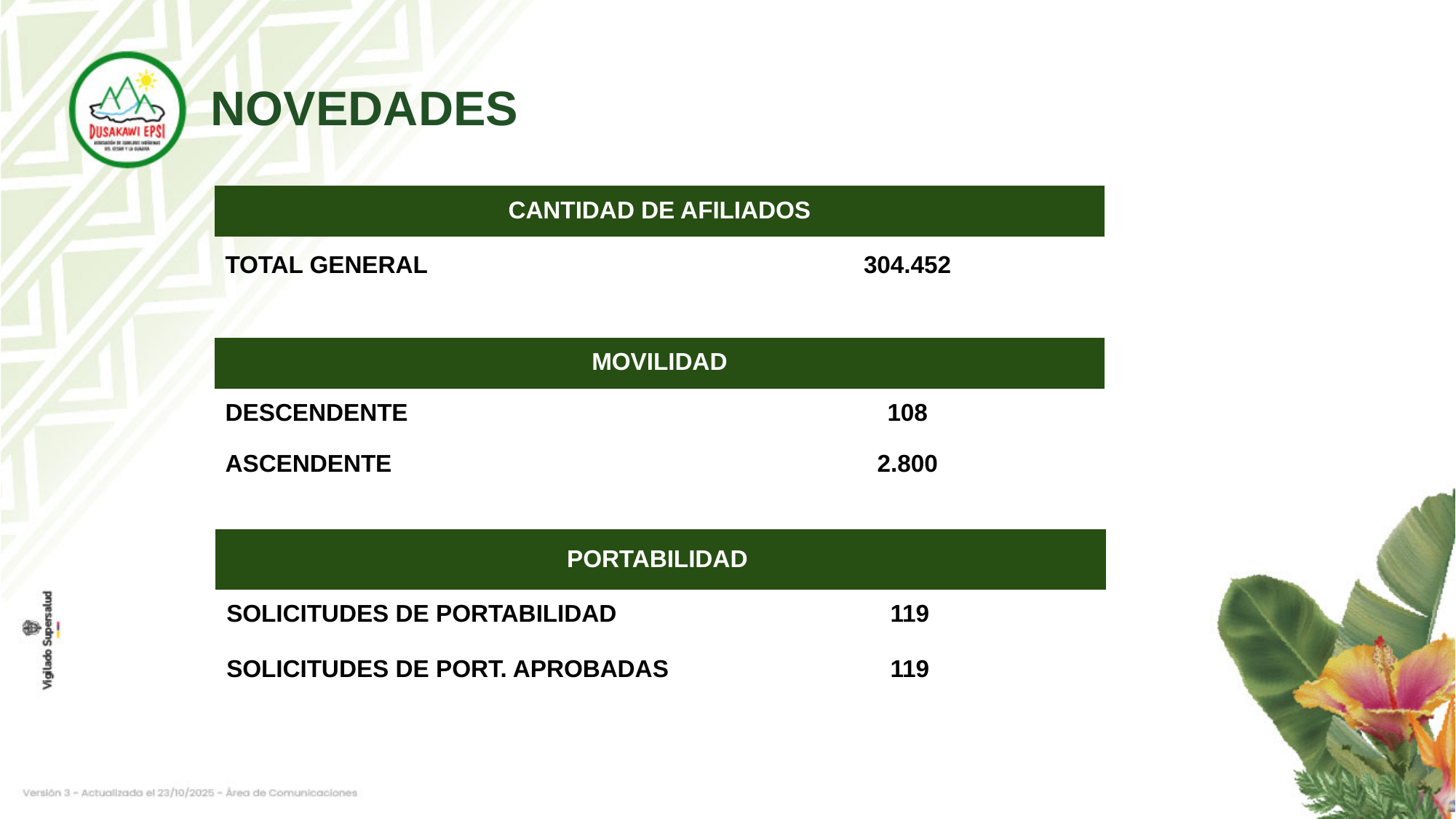

NOVEDADES
| CANTIDAD DE AFILIADOS |  |
| --- | --- |
| TOTAL GENERAL | 304.452 |
| MOVILIDAD |  |
| --- | --- |
| DESCENDENTE | 108 |
| ASCENDENTE | 2.800 |
| PORTABILIDAD |  |
| --- | --- |
| SOLICITUDES DE PORTABILIDAD | 119 |
| SOLICITUDES DE PORT. APROBADAS | 119 |